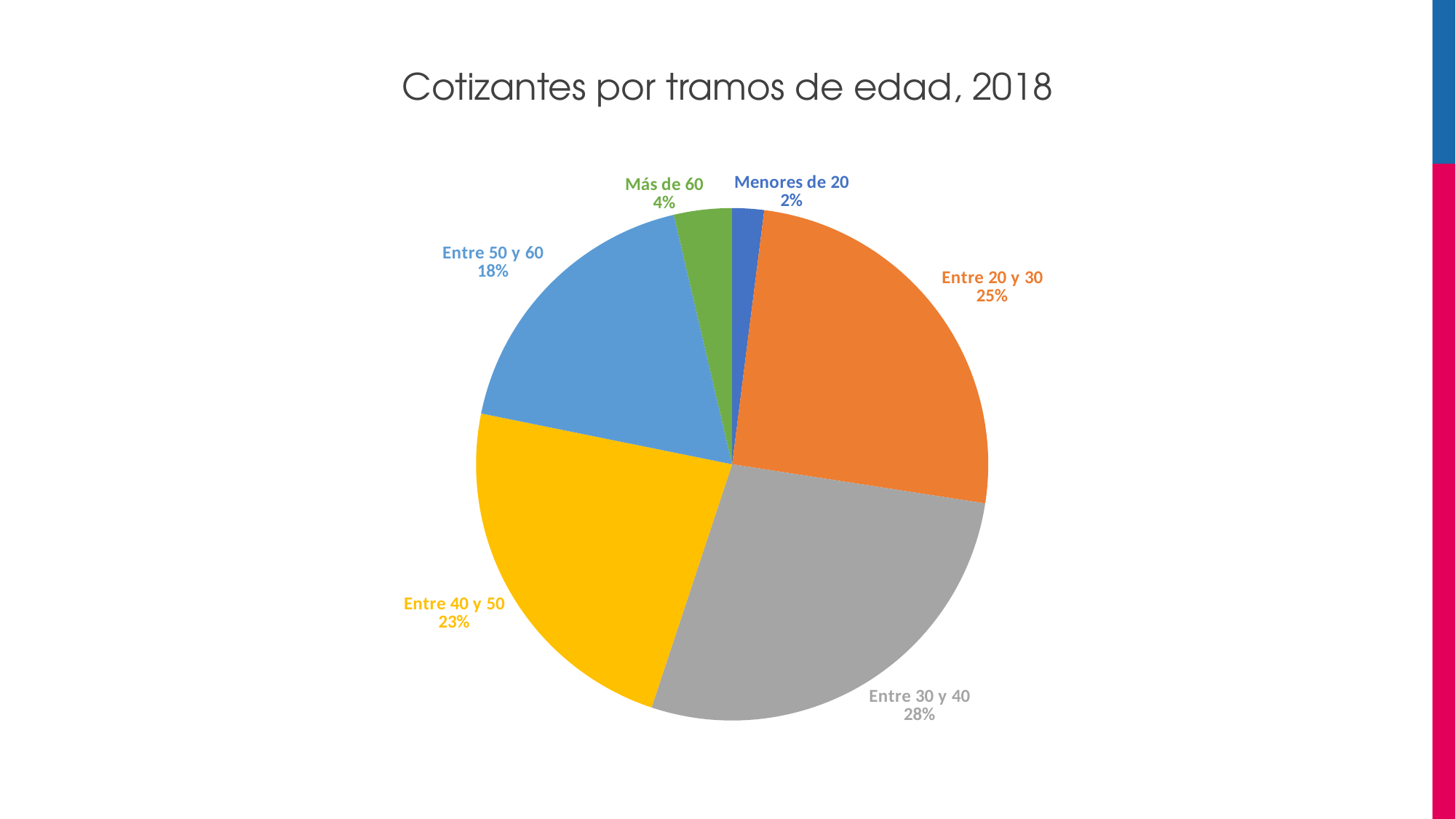

# Cotizantes por tramos de edad, 2018

### Chart

| Category | 2018 |
|---|---|
| Menores de 20 | 111352.0 |
| Entre 20 y 30 | 1414118.0 |
| Entre 30 y 40 | 1537254.0 |
| Entre 40 y 50 | 1283331.0 |
| Entre 50 y 60 | 1009525.0 |
| Más de 60 | 203504.0 |